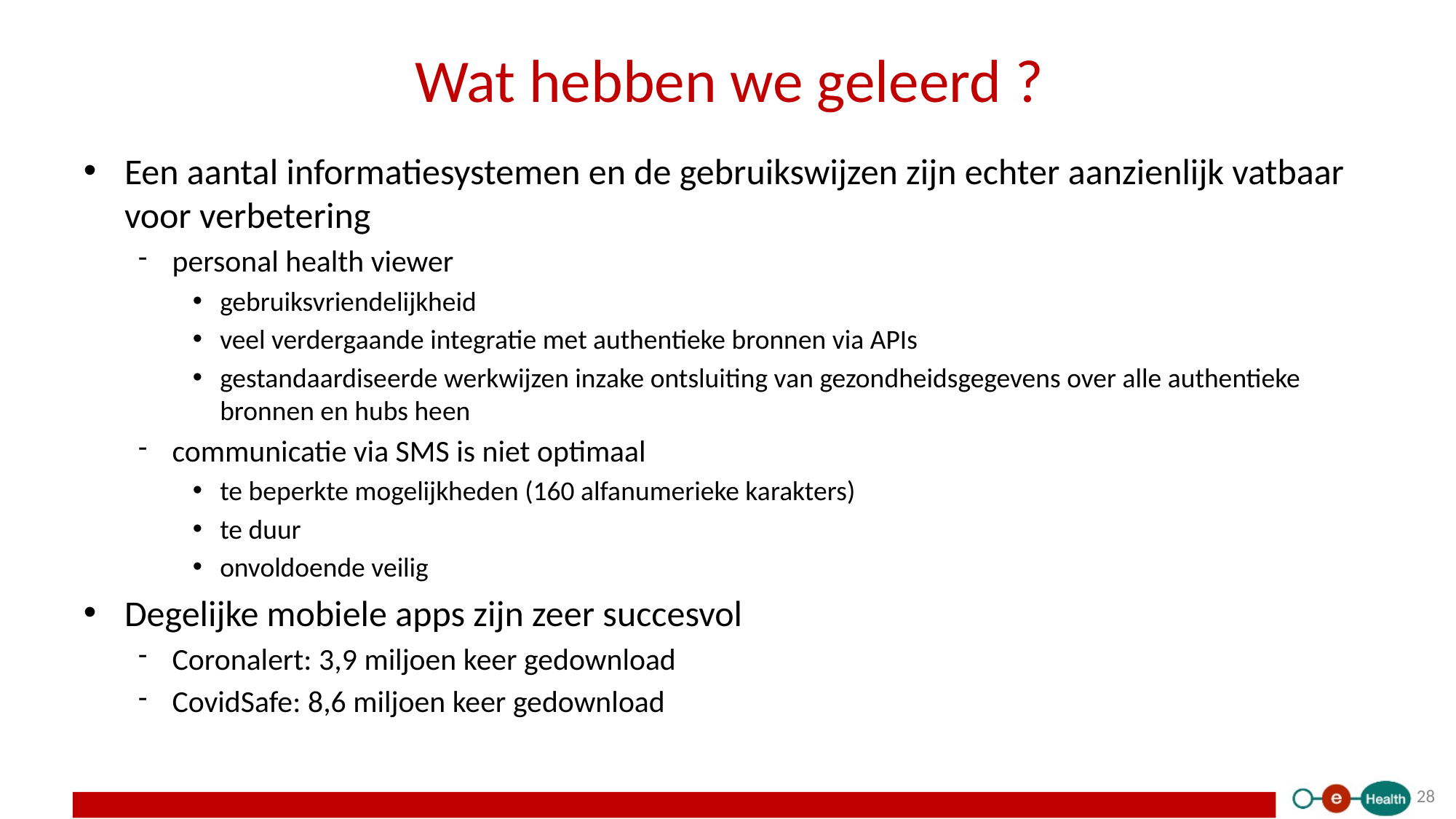

# Wat hebben we geleerd ?
Een aantal informatiesystemen en de gebruikswijzen zijn echter aanzienlijk vatbaar voor verbetering
personal health viewer
gebruiksvriendelijkheid
veel verdergaande integratie met authentieke bronnen via APIs
gestandaardiseerde werkwijzen inzake ontsluiting van gezondheidsgegevens over alle authentieke bronnen en hubs heen
communicatie via SMS is niet optimaal
te beperkte mogelijkheden (160 alfanumerieke karakters)
te duur
onvoldoende veilig
Degelijke mobiele apps zijn zeer succesvol
Coronalert: 3,9 miljoen keer gedownload
CovidSafe: 8,6 miljoen keer gedownload